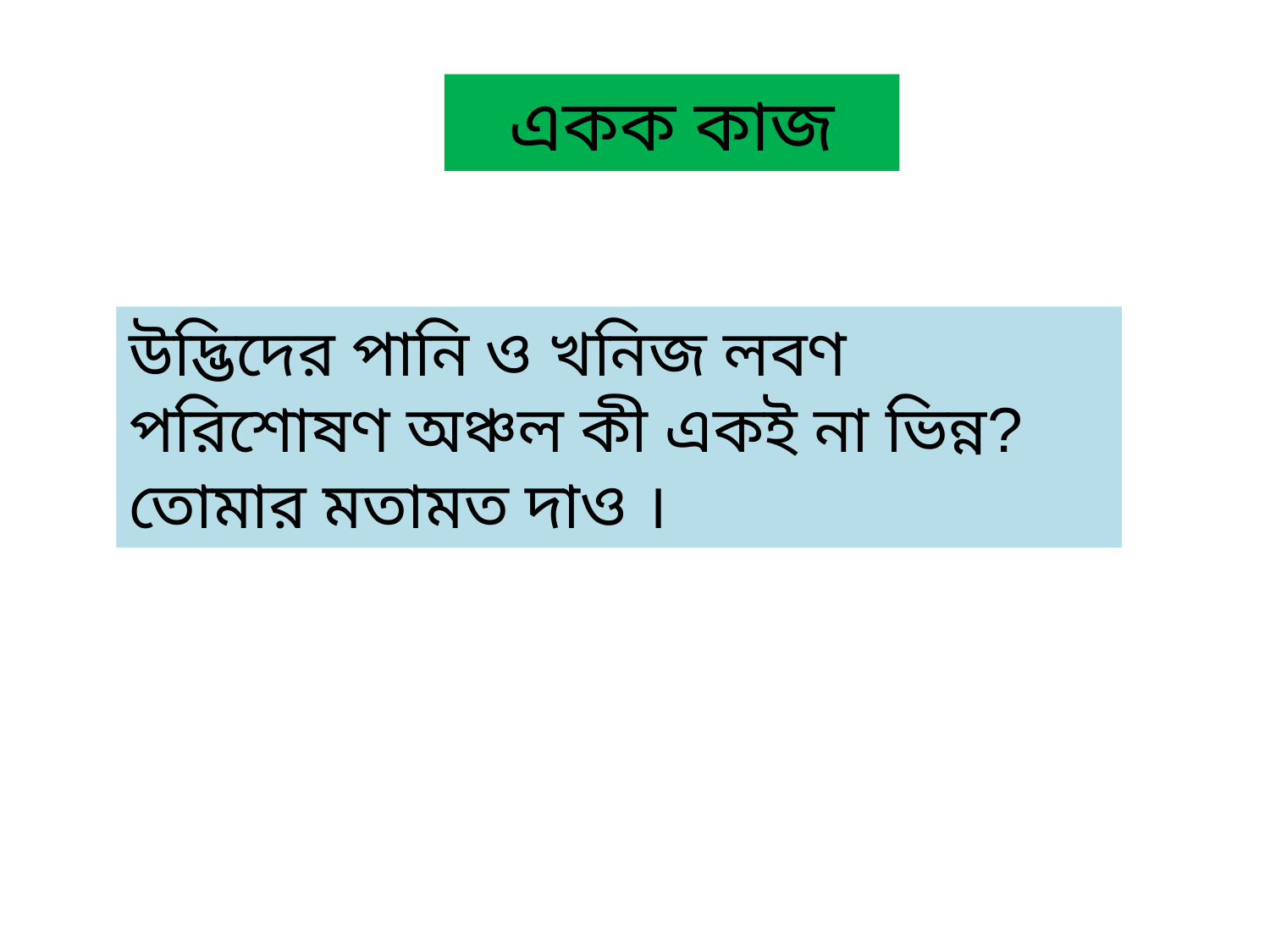

একক কাজ
উদ্ভিদের পানি ও খনিজ লবণ পরিশোষণ অঞ্চল কী একই না ভিন্ন? তোমার মতামত দাও ।